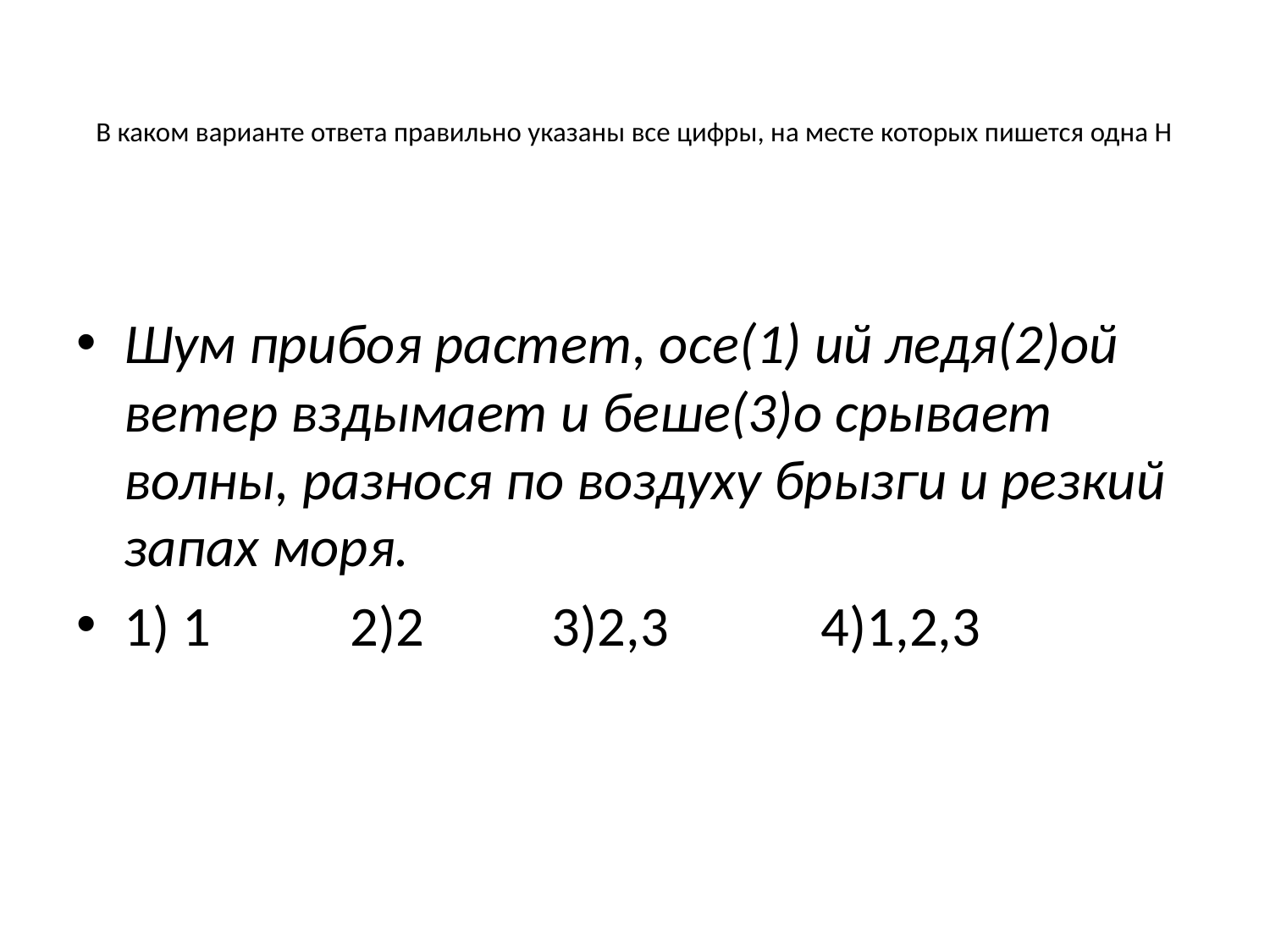

# В каком варианте ответа правильно указаны все цифры, на месте которых пишется одна Н

Шум прибоя растет, осе(1) ий ледя(2)ой ветер вздымает и беше(3)о срывает волны, разнося по воздуху брызги и резкий запах моря.
1) 1           2)2          3)2,3            4)1,2,3